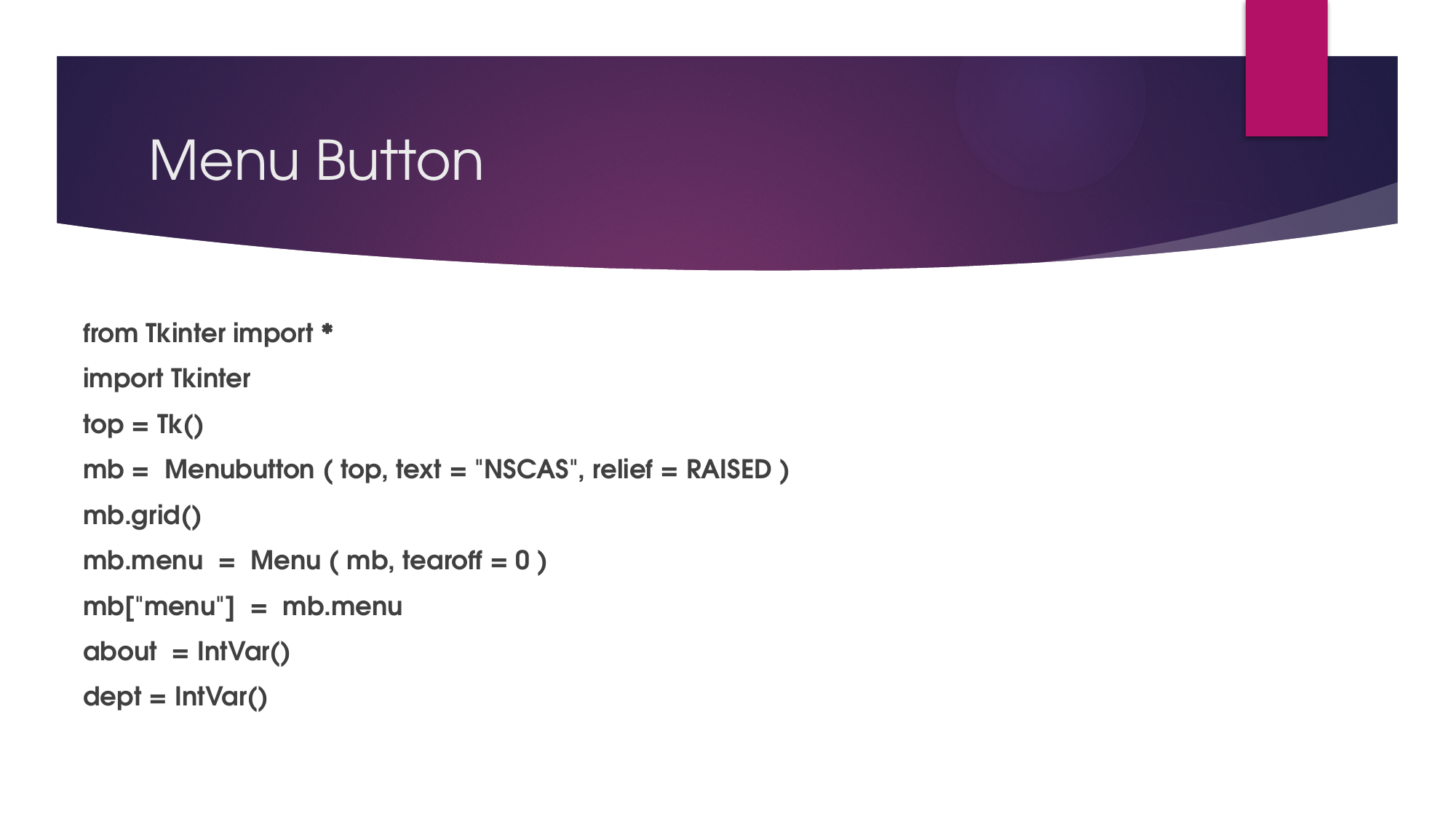

# Menu Button
from Tkinter import *
import Tkinter
top = Tk()
mb =  Menubutton ( top, text = "NSCAS", relief = RAISED )
mb.grid()
mb.menu  =  Menu ( mb, tearoff = 0 )
mb["menu"]  =  mb.menu
about  = IntVar()
dept = IntVar()